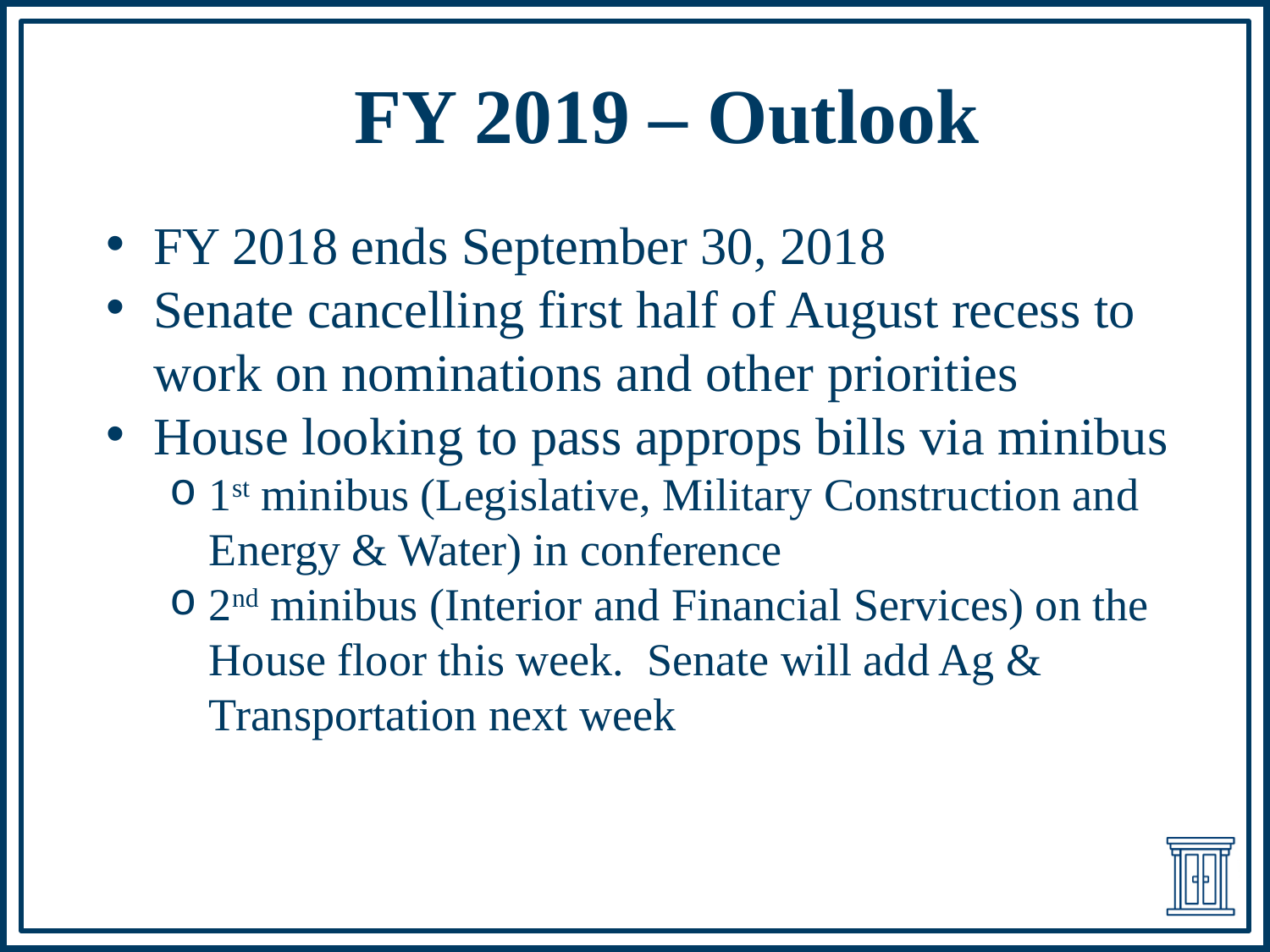

FY 2019 – Outlook
FY 2018 ends September 30, 2018
Senate cancelling first half of August recess to work on nominations and other priorities
House looking to pass approps bills via minibus
1st minibus (Legislative, Military Construction and Energy & Water) in conference
2nd minibus (Interior and Financial Services) on the House floor this week.  Senate will add Ag & Transportation next week